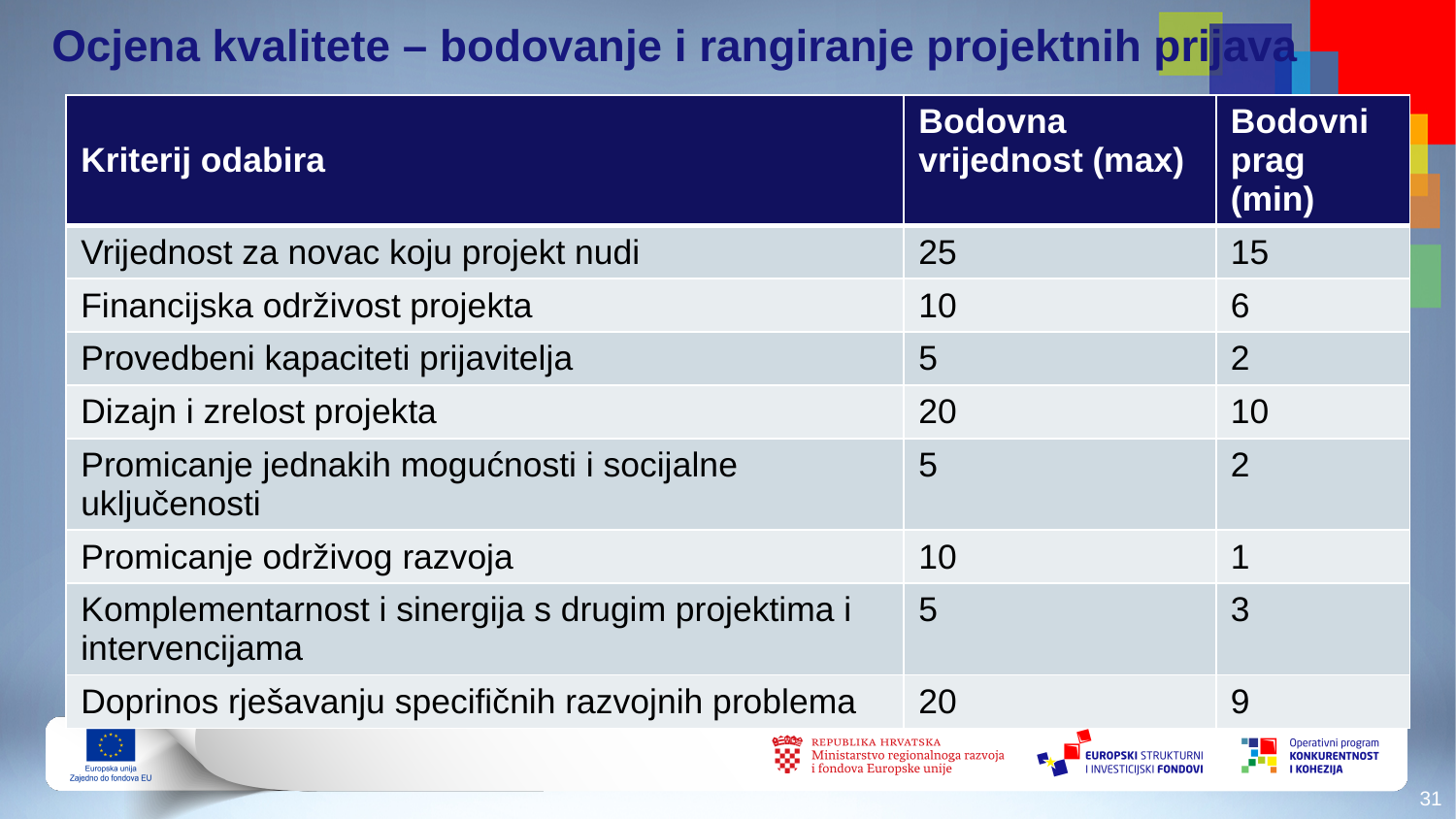

# Ocjena kvalitete – bodovanje i rangiranje projektnih prijava
| Kriterij odabira | Bodovna vrijednost (max) | Bodovni prag (min) |
| --- | --- | --- |
| Vrijednost za novac koju projekt nudi | 25 | 15 |
| Financijska održivost projekta | 10 | 6 |
| Provedbeni kapaciteti prijavitelja | 5 | 2 |
| Dizajn i zrelost projekta | 20 | 10 |
| Promicanje jednakih mogućnosti i socijalne uključenosti | 5 | 2 |
| Promicanje održivog razvoja | 10 | 1 |
| Komplementarnost i sinergija s drugim projektima i intervencijama | 5 | 3 |
| Doprinos rješavanju specifičnih razvojnih problema | 20 | 9 |
31